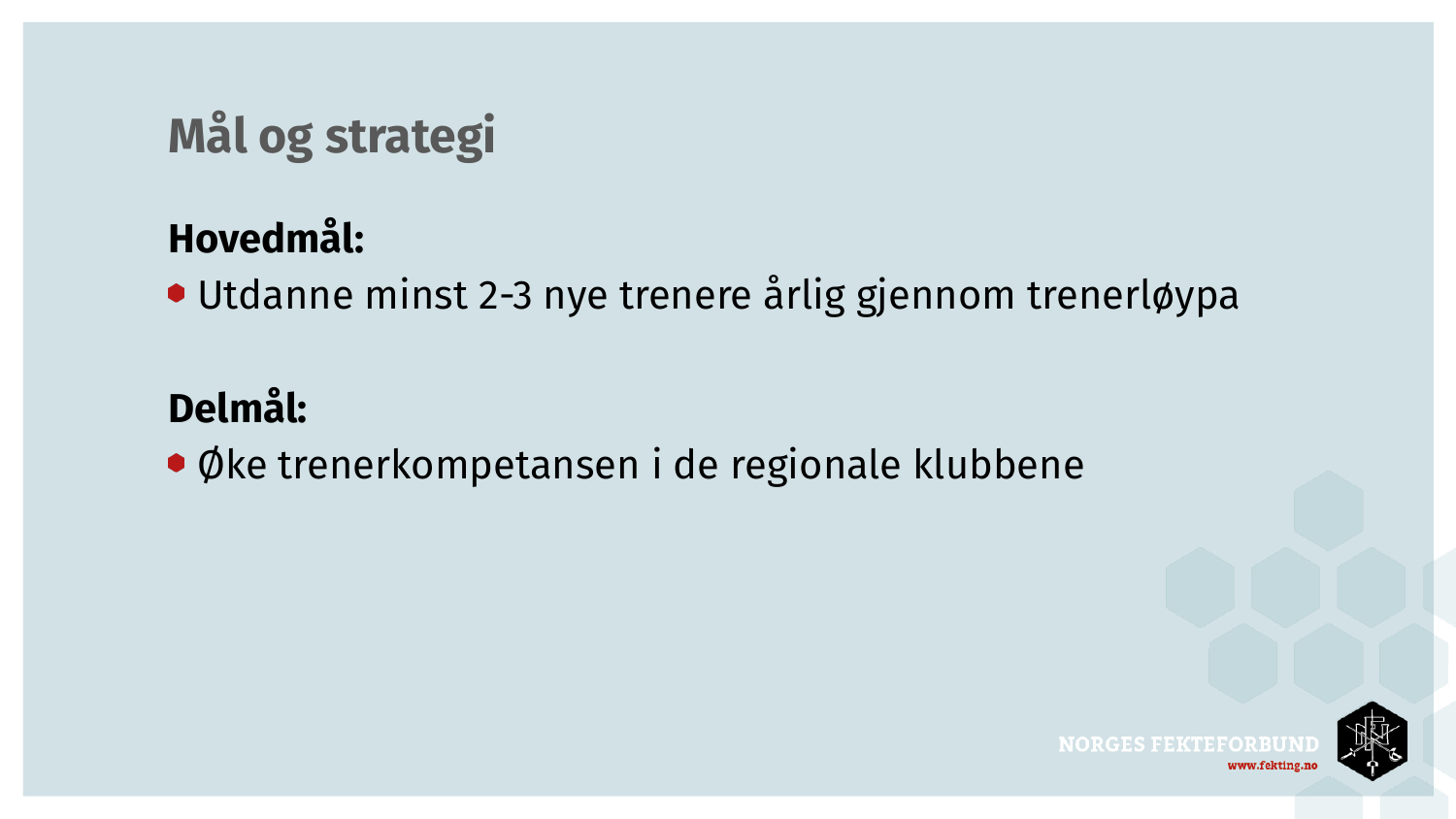

# Mål og strategi
Hovedmål:
Utdanne minst 2-3 nye trenere årlig gjennom trenerløypa

Delmål:
Øke trenerkompetansen i de regionale klubbene